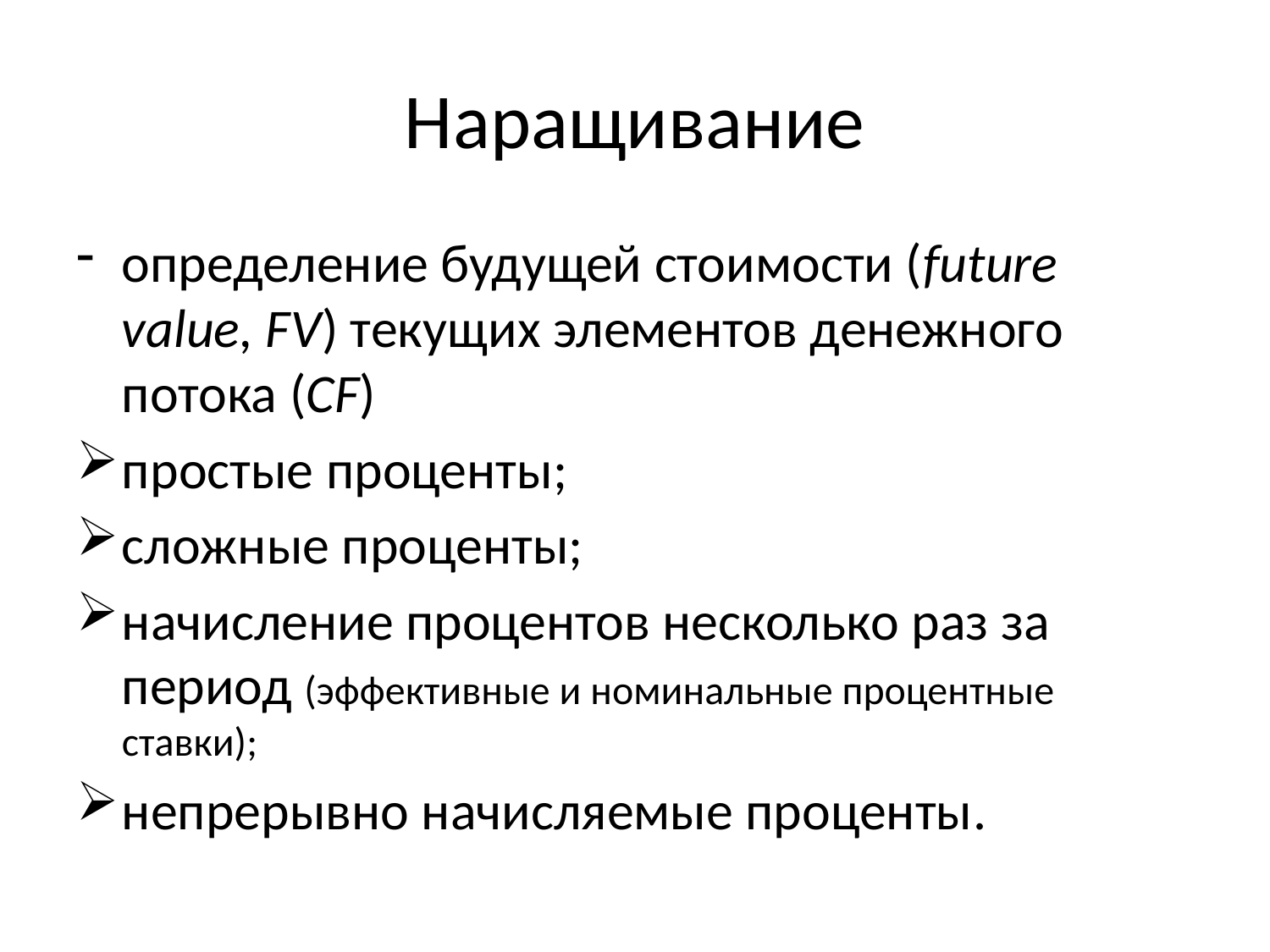

# Наращивание
определение будущей стоимости (future value, FV) текущих элементов денежного потока (CF)
простые проценты;
сложные проценты;
начисление процентов несколько раз за период (эффективные и номинальные процентные ставки);
непрерывно начисляемые проценты.